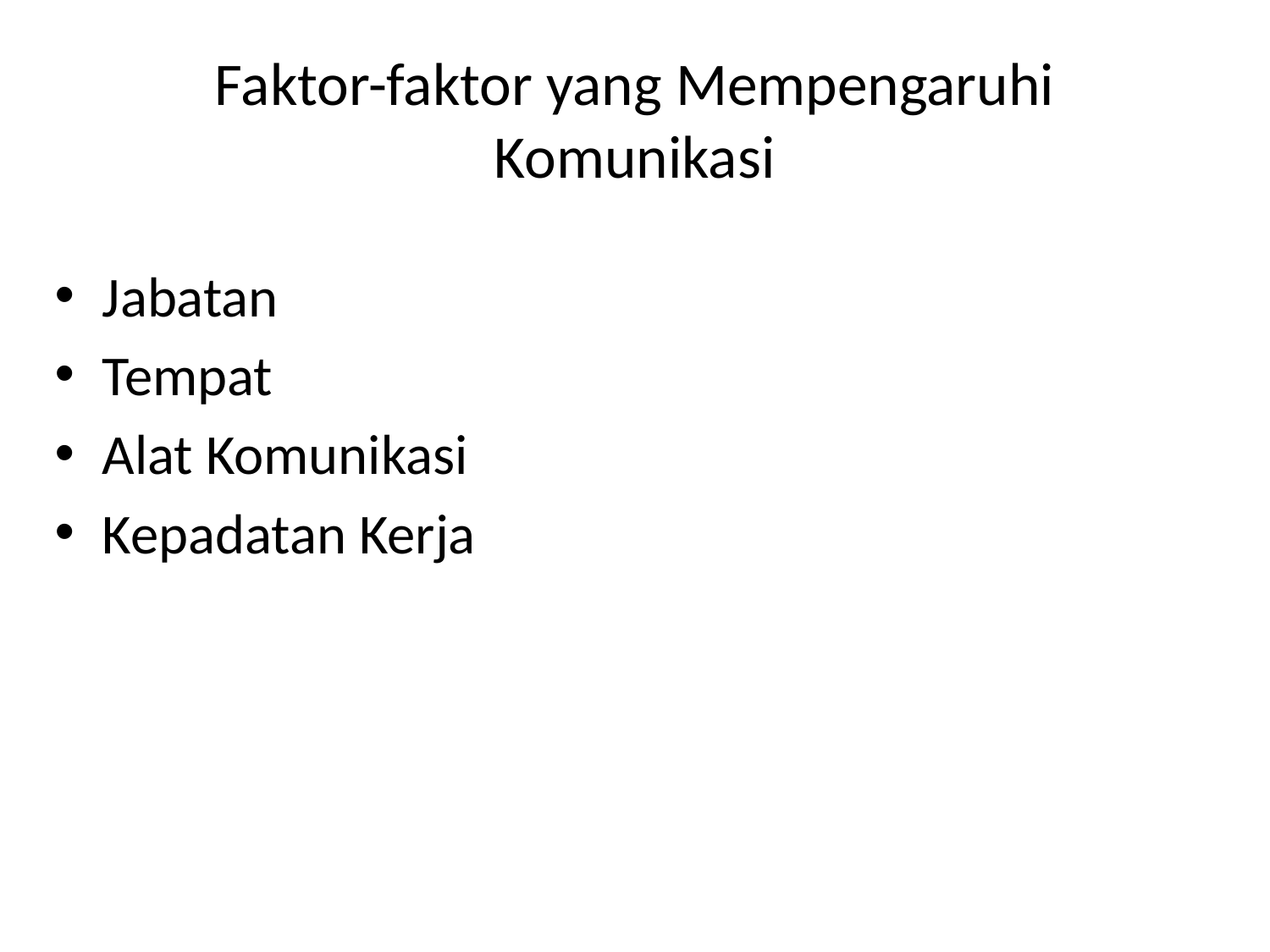

# Faktor-faktor yang Mempengaruhi Komunikasi
Jabatan
Tempat
Alat Komunikasi
Kepadatan Kerja